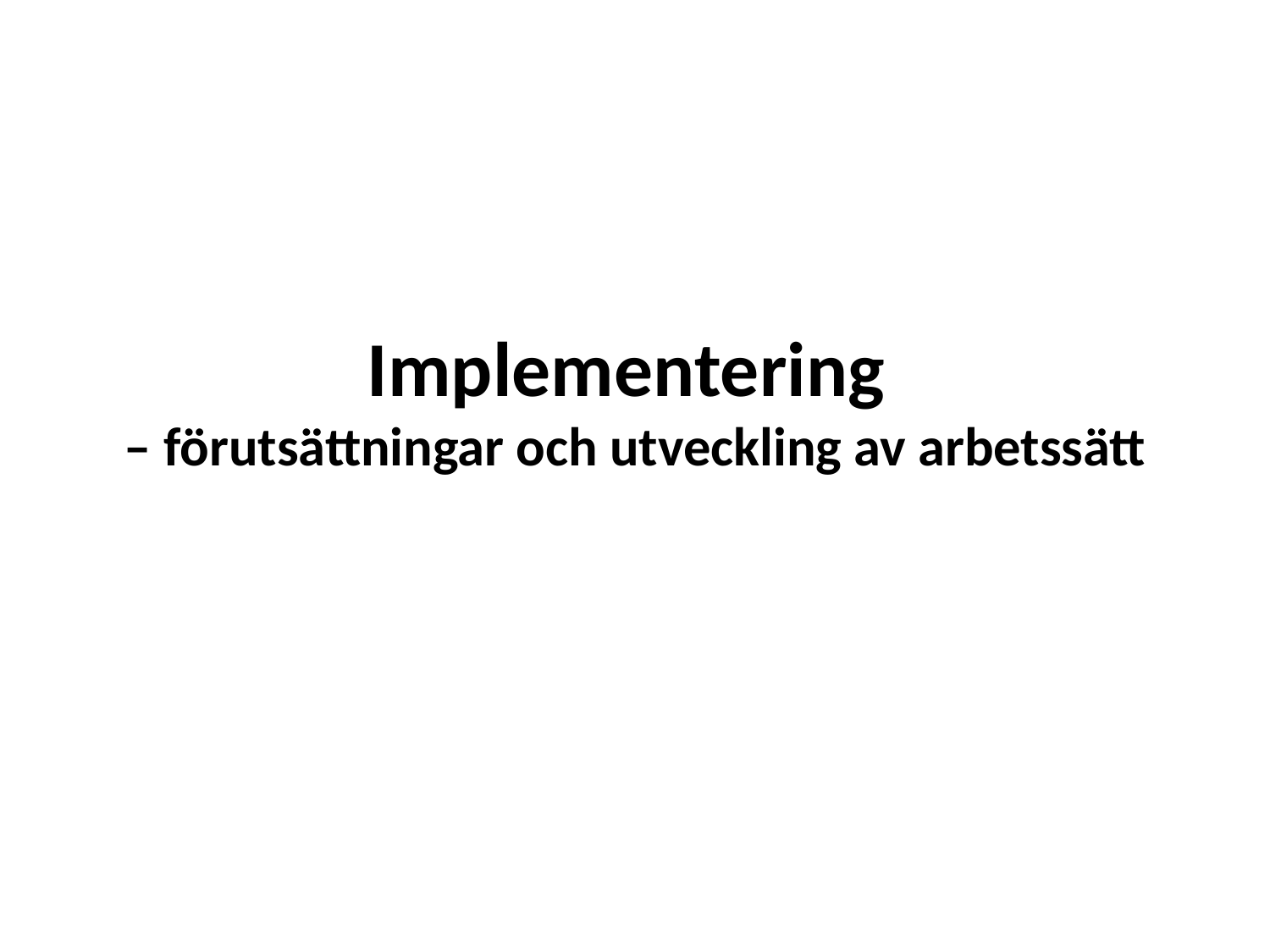

# Implementering – förutsättningar och utveckling av arbetssätt